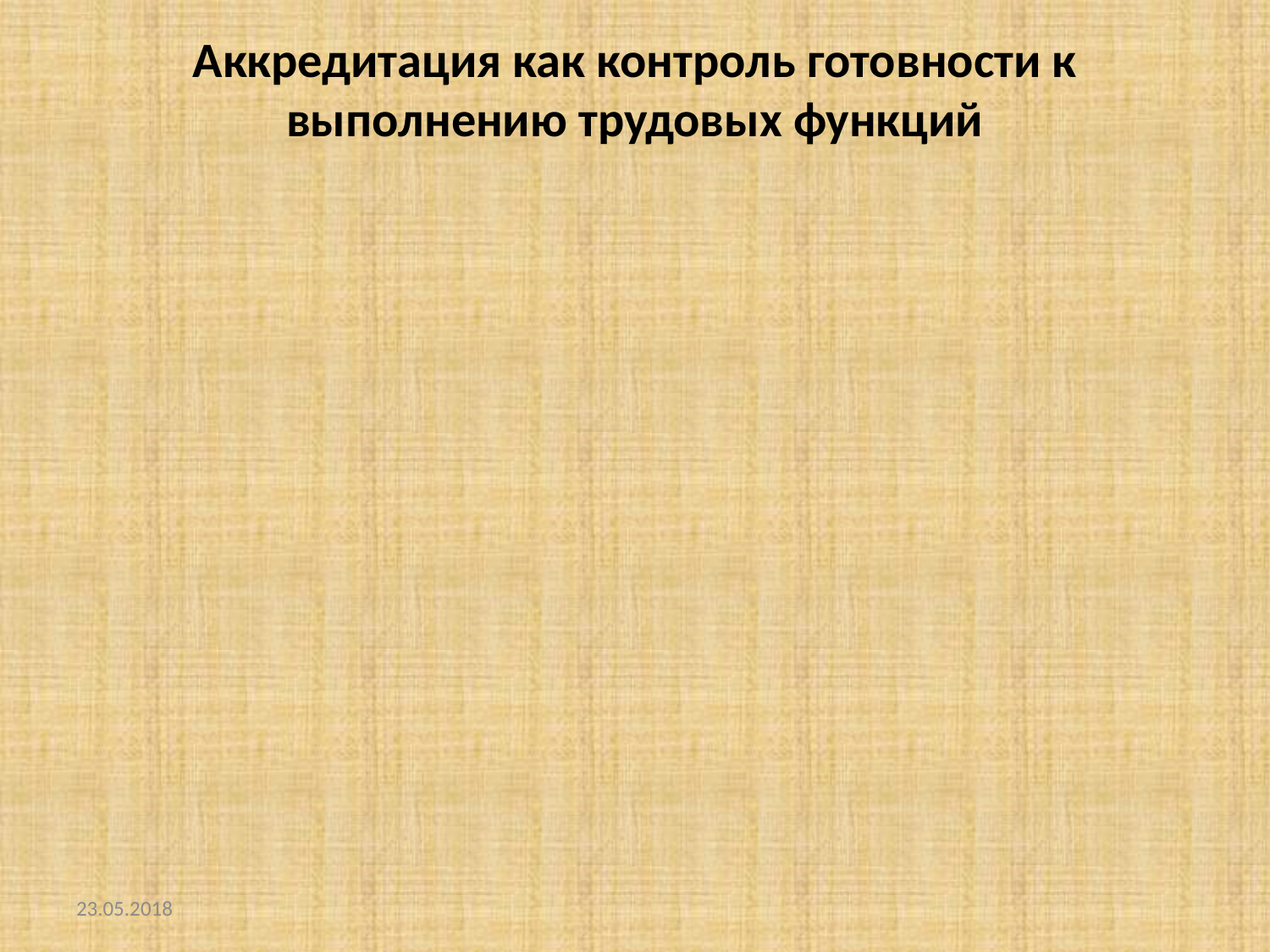

# Аккредитация как контроль готовности к выполнению трудовых функций

23.05.2018